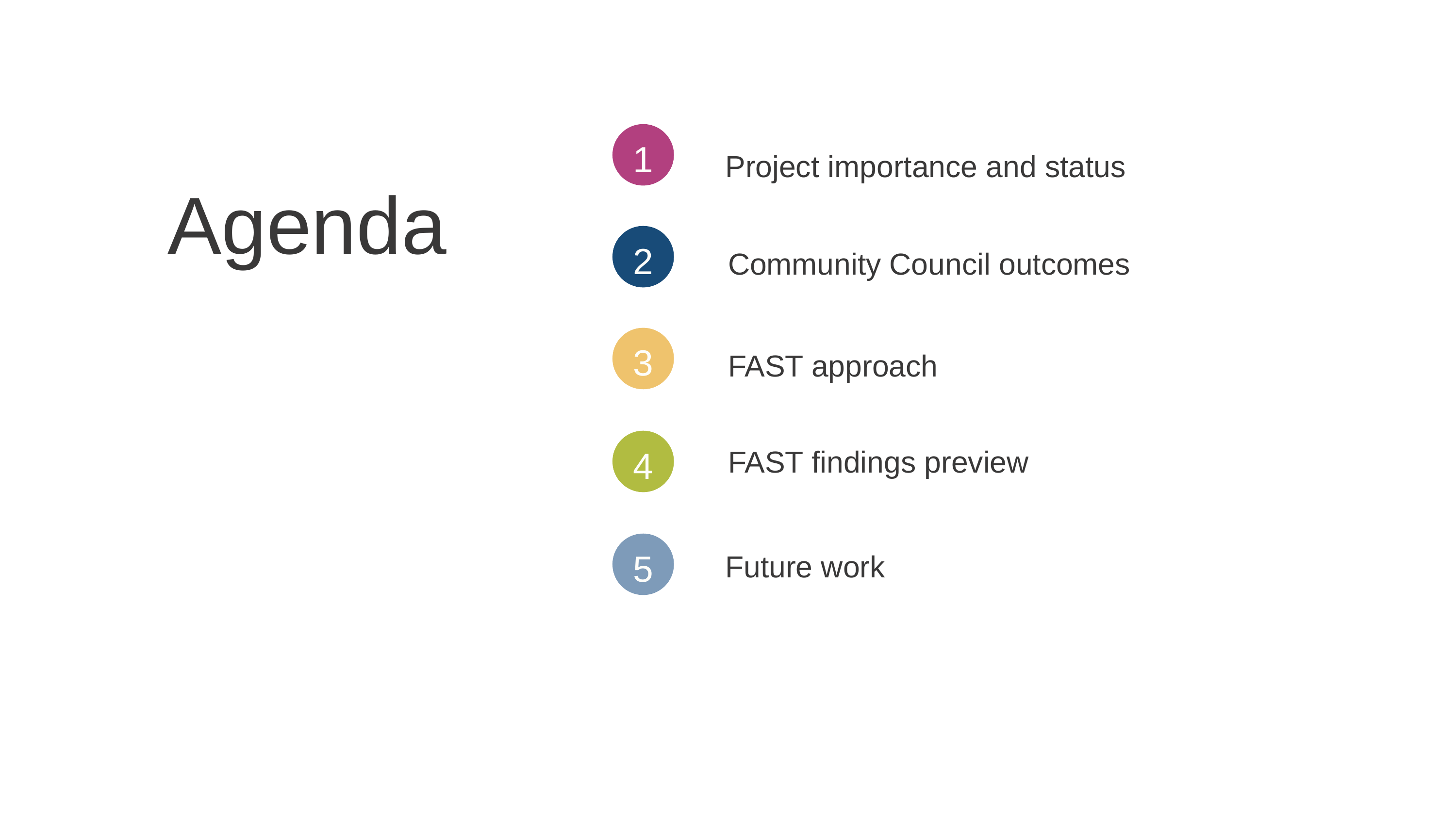

Project importance and status
1

Agenda
Community Council outcomes
2

FAST approach
3

4

FAST findings preview
Future work
5